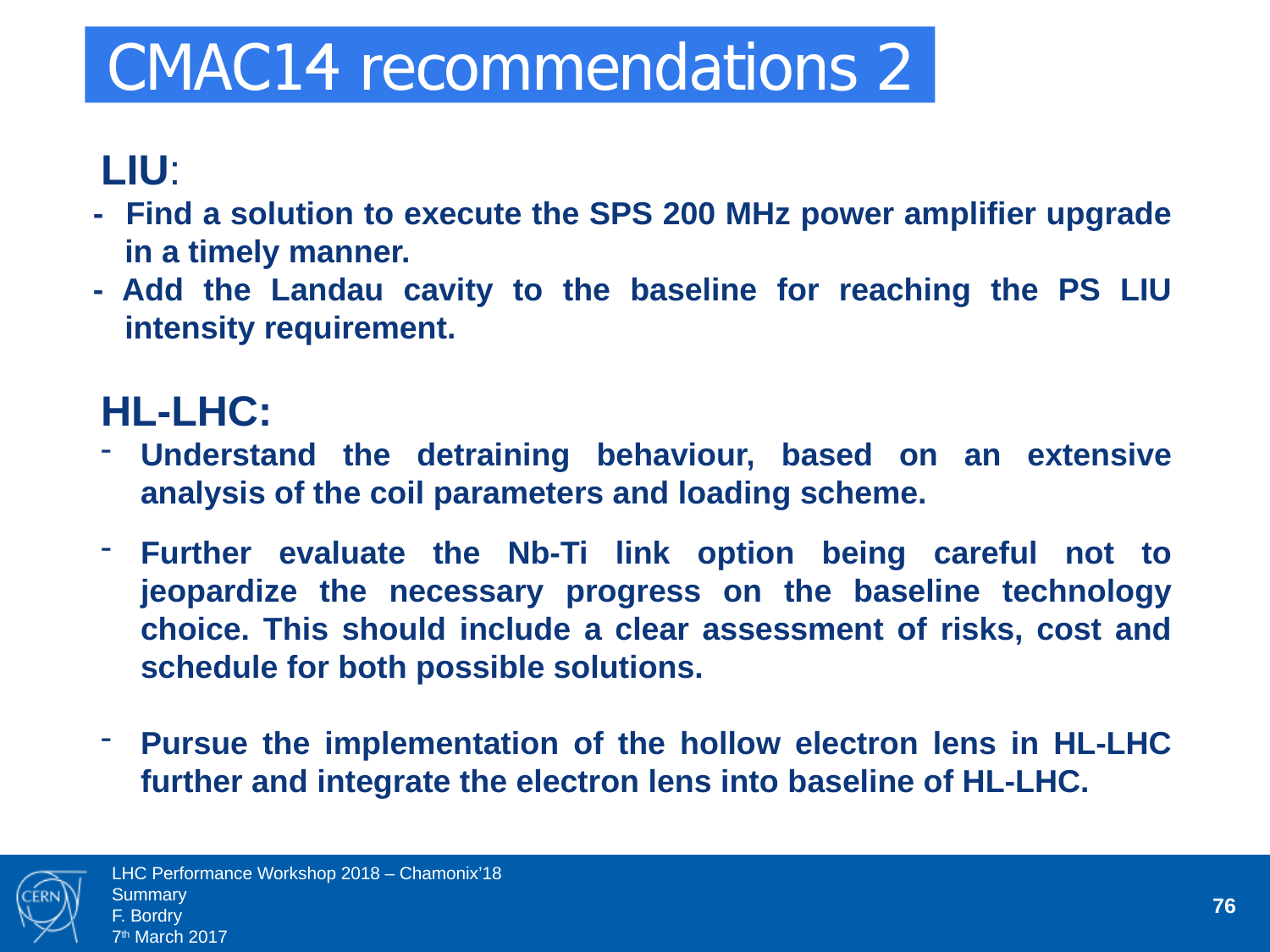

CMAC14 recommendations 2
LIU:
- 	Find a solution to execute the SPS 200 MHz power amplifier upgrade in a timely manner.
- Add the Landau cavity to the baseline for reaching the PS LIU intensity requirement.

HL-LHC:
Understand the detraining behaviour, based on an extensive analysis of the coil parameters and loading scheme.

Further evaluate the Nb-Ti link option being careful not to jeopardize the necessary progress on the baseline technology choice. This should include a clear assessment of risks, cost and schedule for both possible solutions.

Pursue the implementation of the hollow electron lens in HL-LHC further and integrate the electron lens into baseline of HL-LHC.